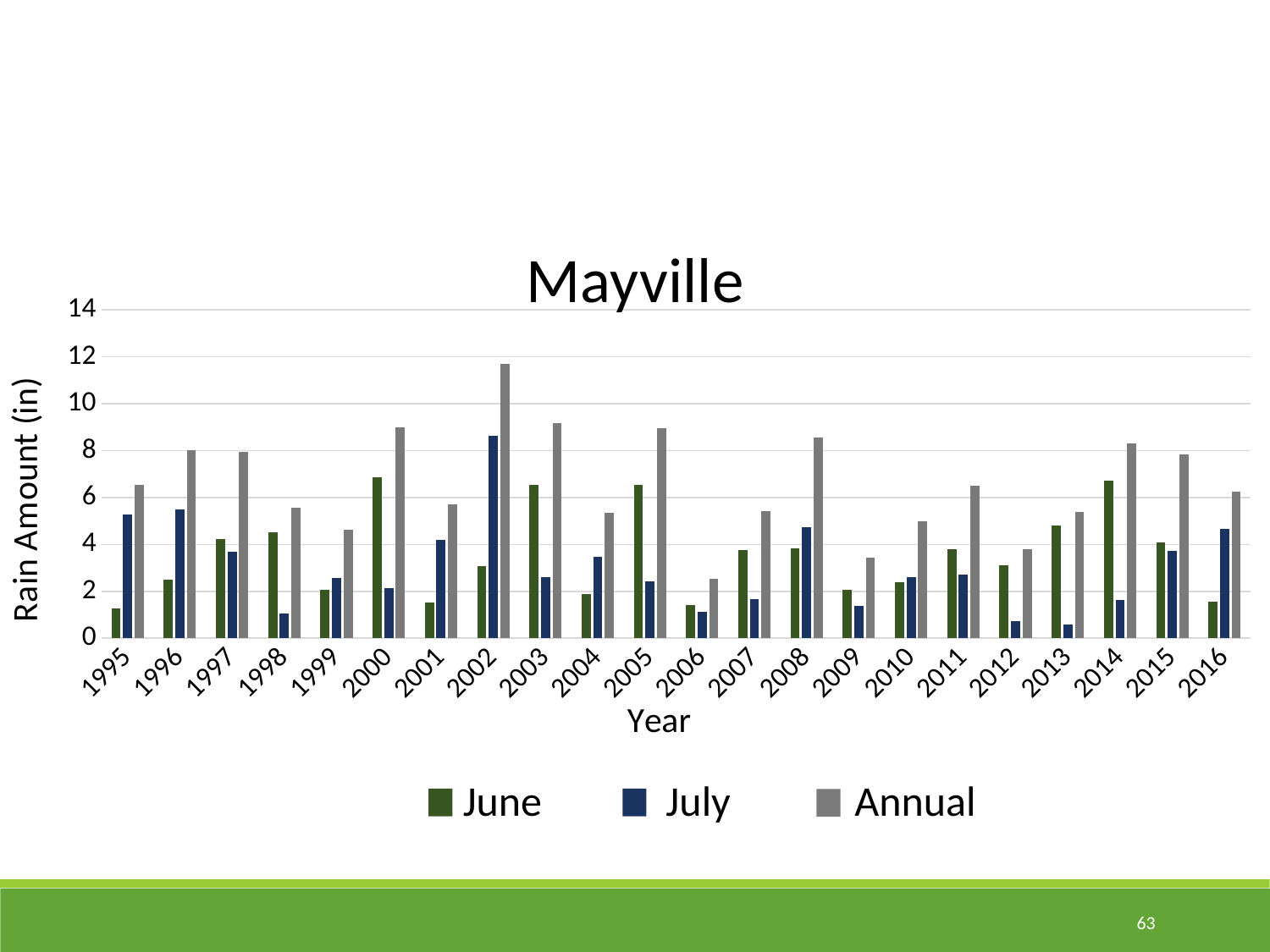

### Chart: Mayville

| Category | Total June | Total July | TOTAL |
|---|---|---|---|
| 1995 | 1.26 | 5.26 | 6.52 |
| 1996 | 2.51 | 5.49 | 8.0 |
| 1997 | 4.23 | 3.7 | 7.930000000000001 |
| 1998 | 4.5 | 1.05 | 5.55 |
| 1999 | 2.07 | 2.56 | 4.63 |
| 2000 | 6.86 | 2.12 | 8.98 |
| 2001 | 1.51 | 4.2 | 5.71 |
| 2002 | 3.06 | 8.64 | 11.700000000000001 |
| 2003 | 6.54 | 2.62 | 9.16 |
| 2004 | 1.87 | 3.48 | 5.35 |
| 2005 | 6.54 | 2.42 | 8.96 |
| 2006 | 1.41 | 1.13 | 2.54 |
| 2007 | 3.77 | 1.65 | 5.42 |
| 2008 | 3.82 | 4.72 | 8.54 |
| 2009 | 2.08 | 1.37 | 3.45 |
| 2010 | 2.39 | 2.61 | 5.0 |
| 2011 | 3.81 | 2.7 | 6.51 |
| 2012 | 3.1 | 0.71 | 3.81 |
| 2013 | 4.81 | 0.59 | 5.3999999999999995 |
| 2014 | 6.7 | 1.62 | 8.32 |
| 2015 | 4.08 | 3.74 | 7.82 |
| 2016 | 1.57 | 4.68 | 6.25 |
June             July             Annual

63